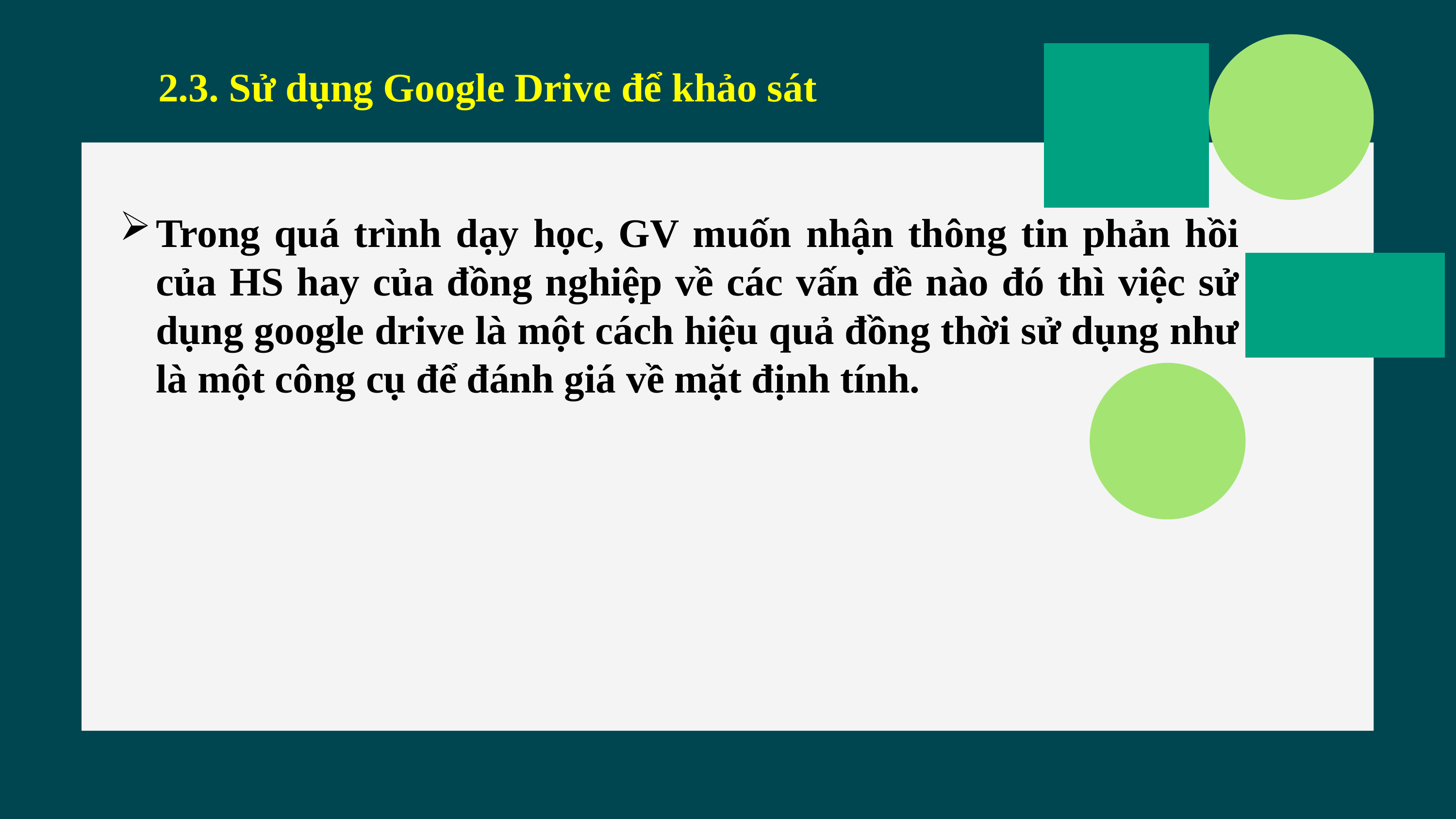

2.3. Sử dụng Google Drive để khảo sát

Trong quá trình dạy học, GV muốn nhận thông tin phản hồi của HS hay của đồng nghiệp về các vấn đề nào đó thì việc sử dụng google drive là một cách hiệu quả đồng thời sử dụng như là một công cụ để đánh giá về mặt định tính.